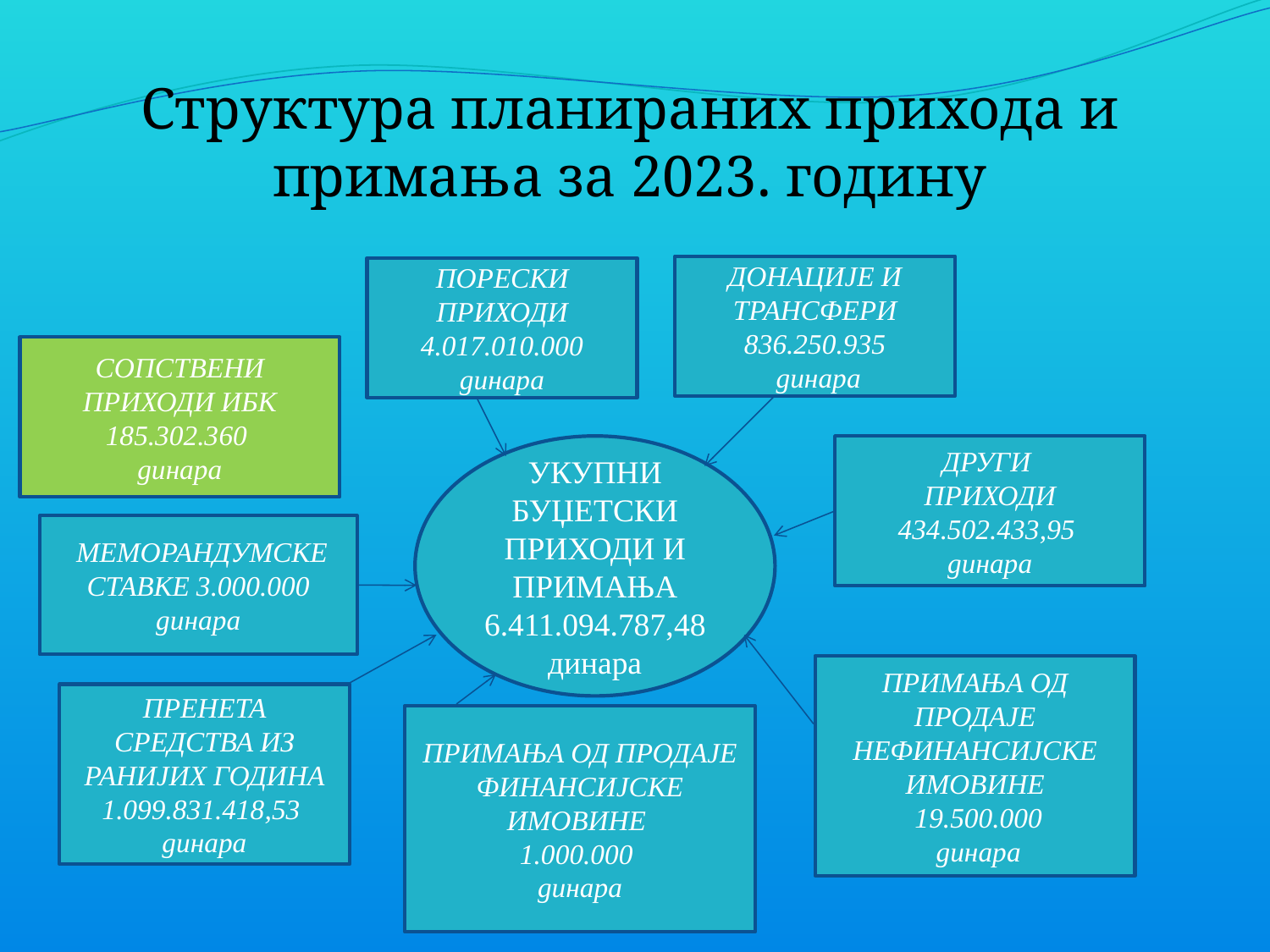

Структура планираних прихода и примања за 2023. годину
ДОНАЦИЈЕ И ТРАНСФЕРИ
836.250.935
 динара
ПОРЕСКИ ПРИХОДИ
4.017.010.000 динара
СОПСТВЕНИ ПРИХОДИ ИБК 185.302.360
динара
УКУПНИ БУЏЕТСКИ ПРИХОДИ И ПРИМАЊА
6.411.094.787,48 динара
ДРУГИ
ПРИХОДИ
434.502.433,95
динара
 МЕМОРАНДУМСКЕ СТАВКЕ 3.000.000
динара
ПРИМАЊА ОД ПРОДАЈЕ НЕФИНАНСИЈСКЕ ИМОВИНЕ
 19.500.000
 динара
ПРЕНЕТА СРЕДСТВА ИЗ РАНИЈИХ ГОДИНА 1.099.831.418,53
динара
ПРИМАЊА ОД ПРОДАЈЕ ФИНАНСИЈСКЕ ИМОВИНЕ
1.000.000
динара